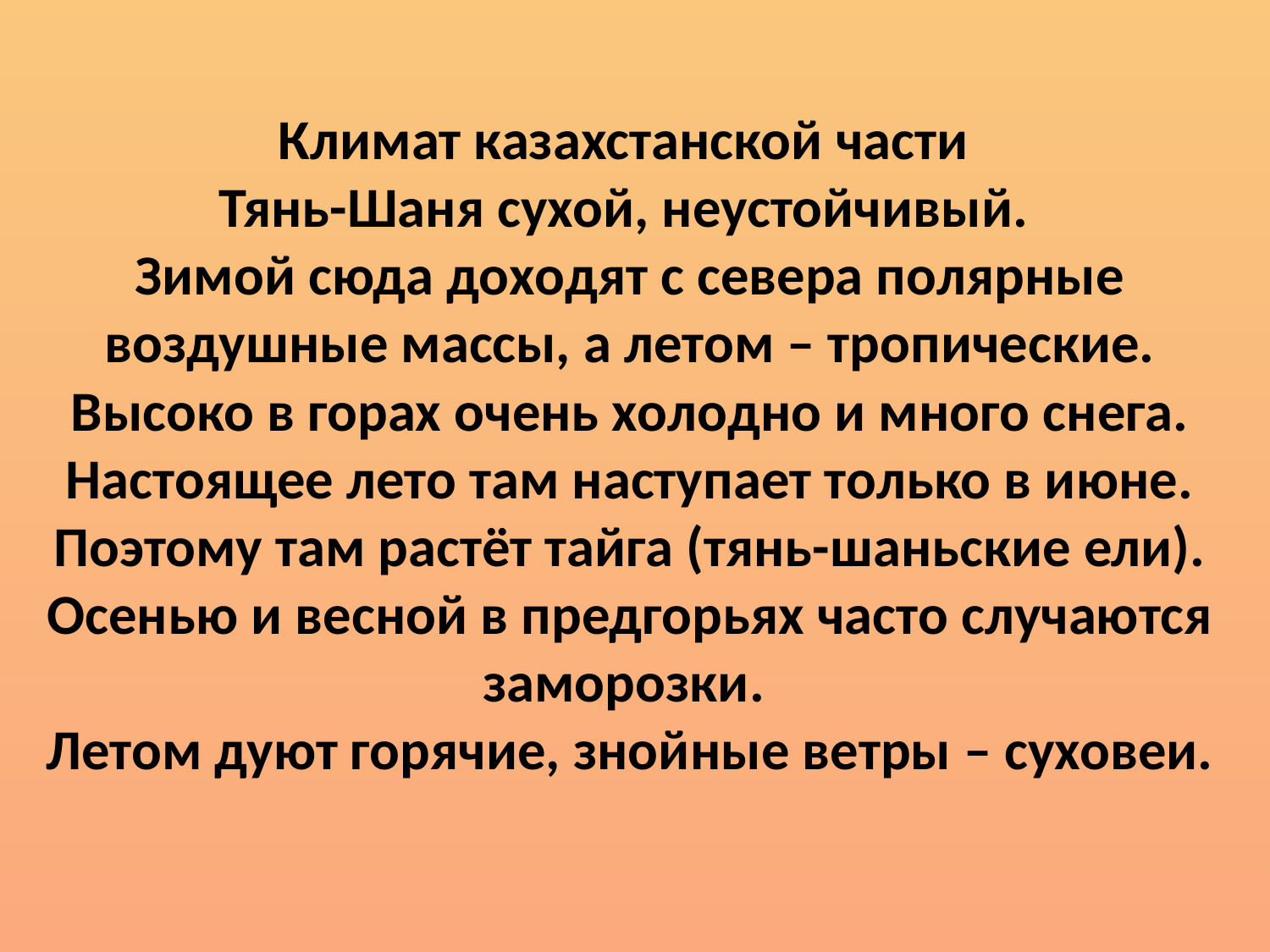

# Климат казахстанской части Тянь-Шаня сухой, неустойчивый. Зимой сюда доходят с севера полярные воздушные массы, а летом – тропические. Высоко в горах очень холодно и много снега. Настоящее лето там наступает только в июне. Поэтому там растёт тайга (тянь-шаньские ели). Осенью и весной в предгорьях часто случаются заморозки. Летом дуют горячие, знойные ветры – суховеи.